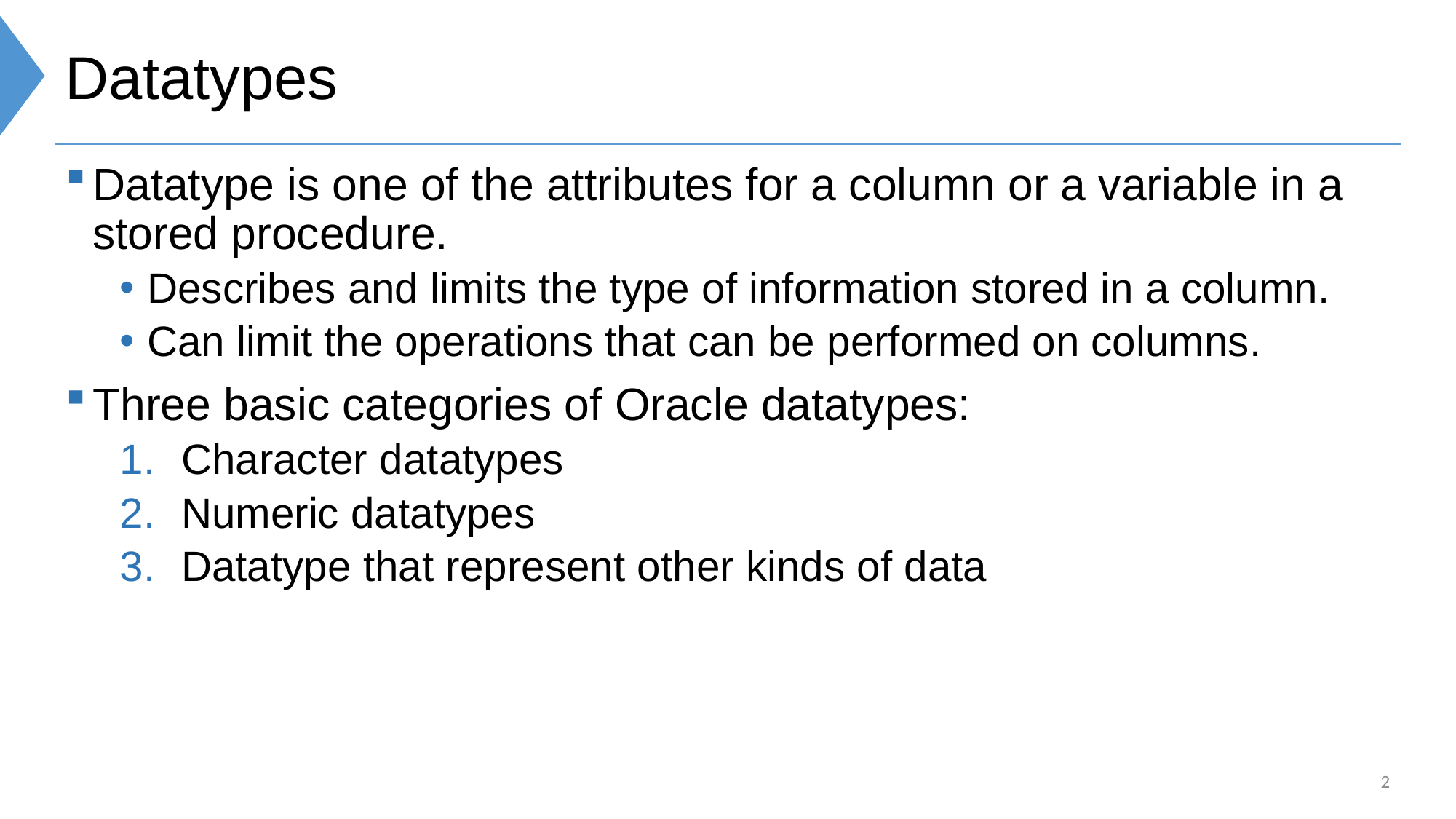

# Datatypes
Datatype is one of the attributes for a column or a variable in a stored procedure.
Describes and limits the type of information stored in a column.
Can limit the operations that can be performed on columns.
Three basic categories of Oracle datatypes:
Character datatypes
Numeric datatypes
Datatype that represent other kinds of data
2